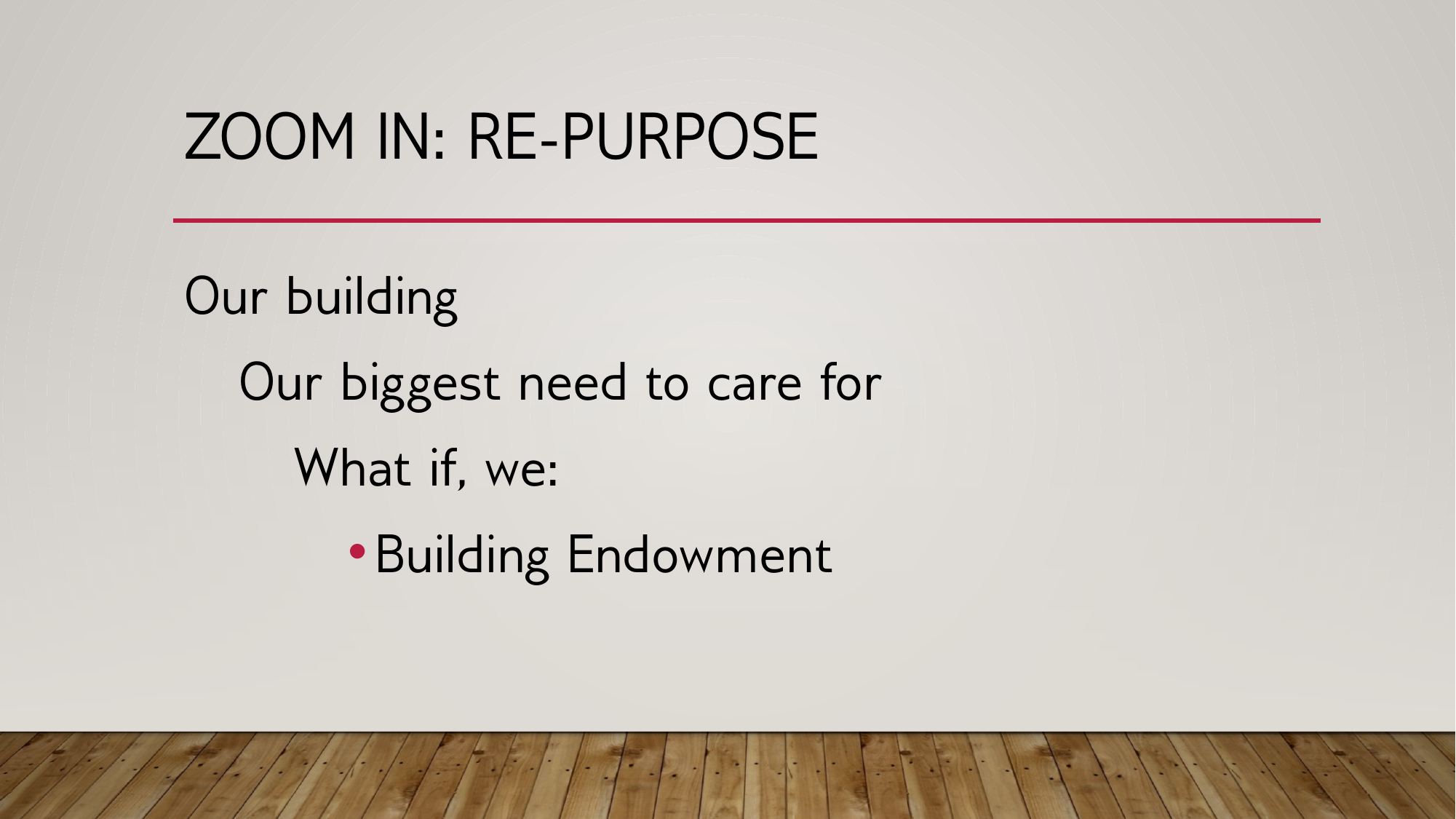

# ZOOM IN: Re-purpose
Our building
Our biggest need to care for
What if, we:
Building Endowment